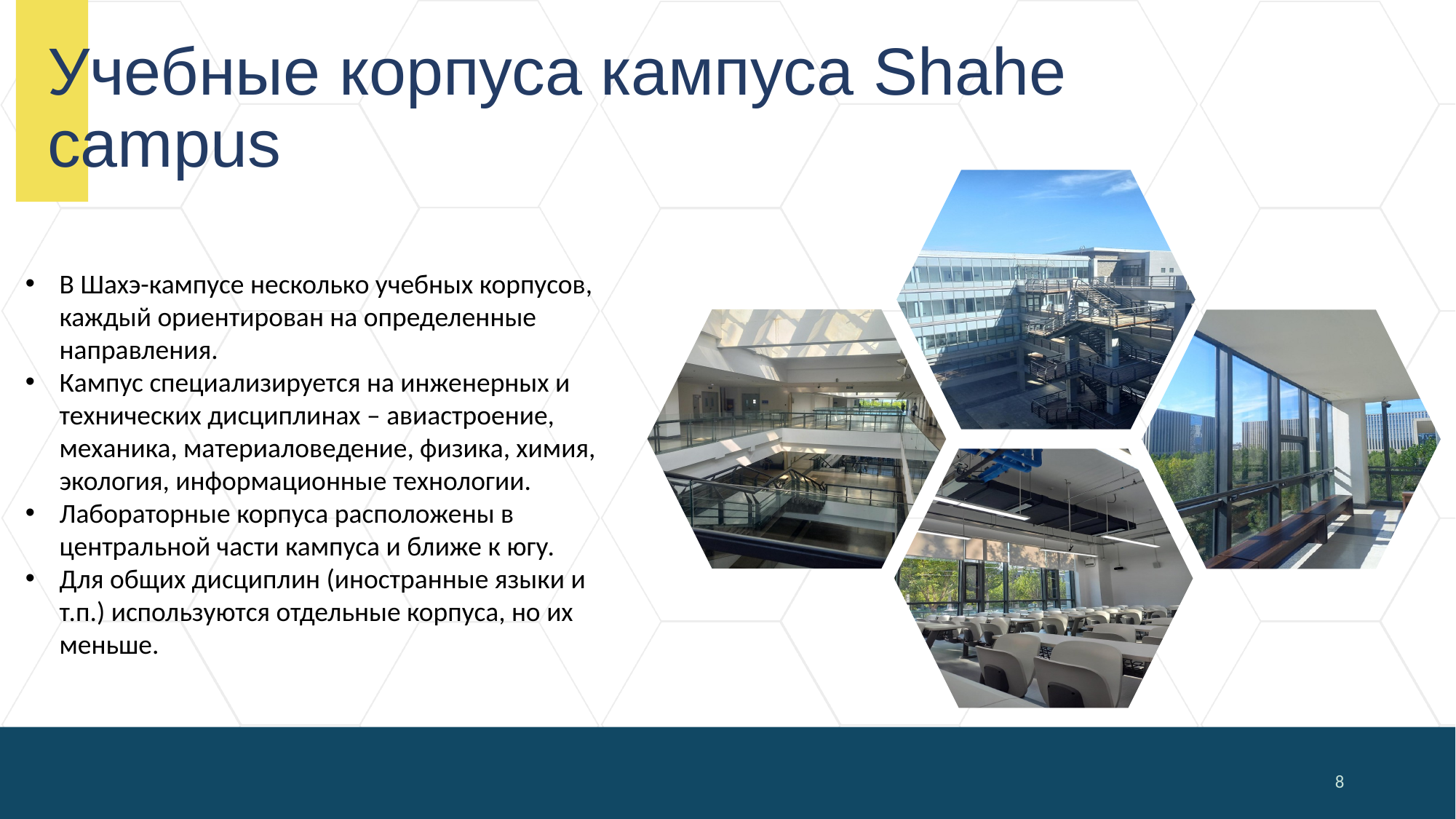

# Учебные корпуса кампуса Shahe campus

В Шахэ-кампусе несколько учебных корпусов, каждый ориентирован на определенные направления.
Кампус специализируется на инженерных и технических дисциплинах – авиастроение, механика, материаловедение, физика, химия, экология, информационные технологии.
Лабораторные корпуса расположены в центральной части кампуса и ближе к югу.
Для общих дисциплин (иностранные языки и т.п.) используются отдельные корпуса, но их меньше.

8